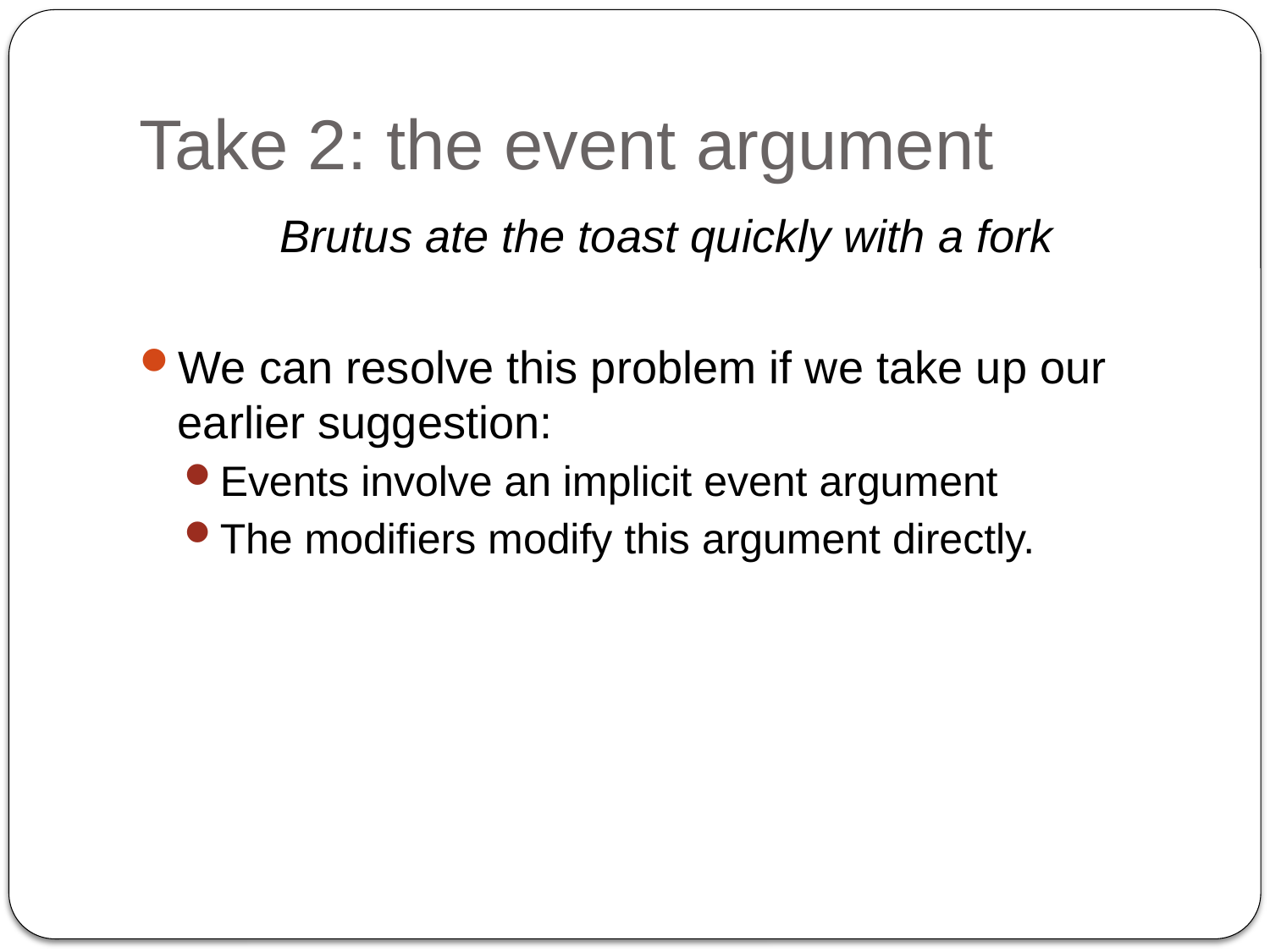

# Take 2: the event argument
Brutus ate the toast quickly with a fork

We can resolve this problem if we take up our earlier suggestion:
Events involve an implicit event argument
The modifiers modify this argument directly.